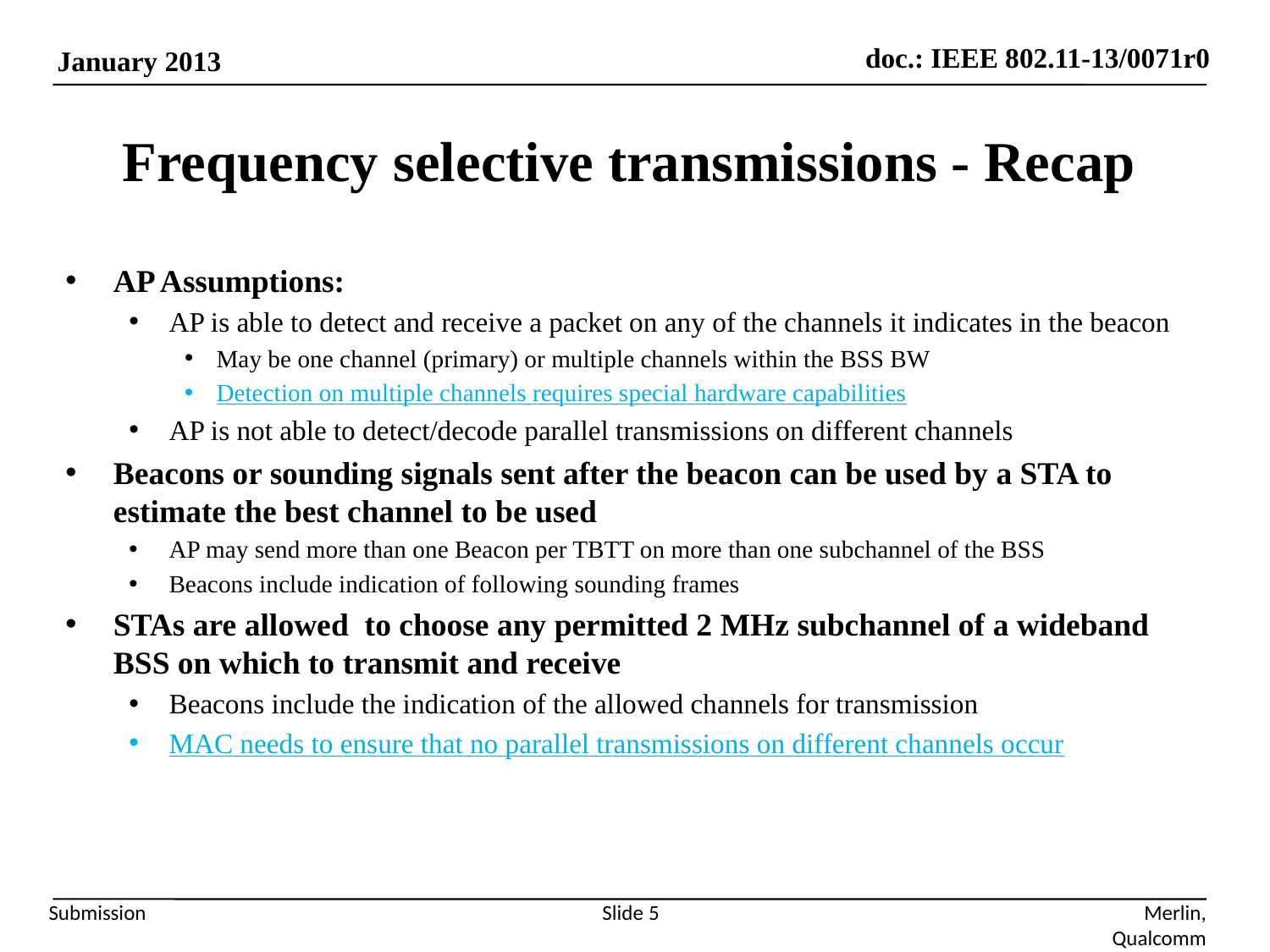

# Frequency selective transmissions - Recap
AP Assumptions:
AP is able to detect and receive a packet on any of the channels it indicates in the beacon
May be one channel (primary) or multiple channels within the BSS BW
Detection on multiple channels requires special hardware capabilities
AP is not able to detect/decode parallel transmissions on different channels
Beacons or sounding signals sent after the beacon can be used by a STA to estimate the best channel to be used
AP may send more than one Beacon per TBTT on more than one subchannel of the BSS
Beacons include indication of following sounding frames
STAs are allowed  to choose any permitted 2 MHz subchannel of a wideband BSS on which to transmit and receive
Beacons include the indication of the allowed channels for transmission
MAC needs to ensure that no parallel transmissions on different channels occur
Slide 5
Merlin, Qualcomm